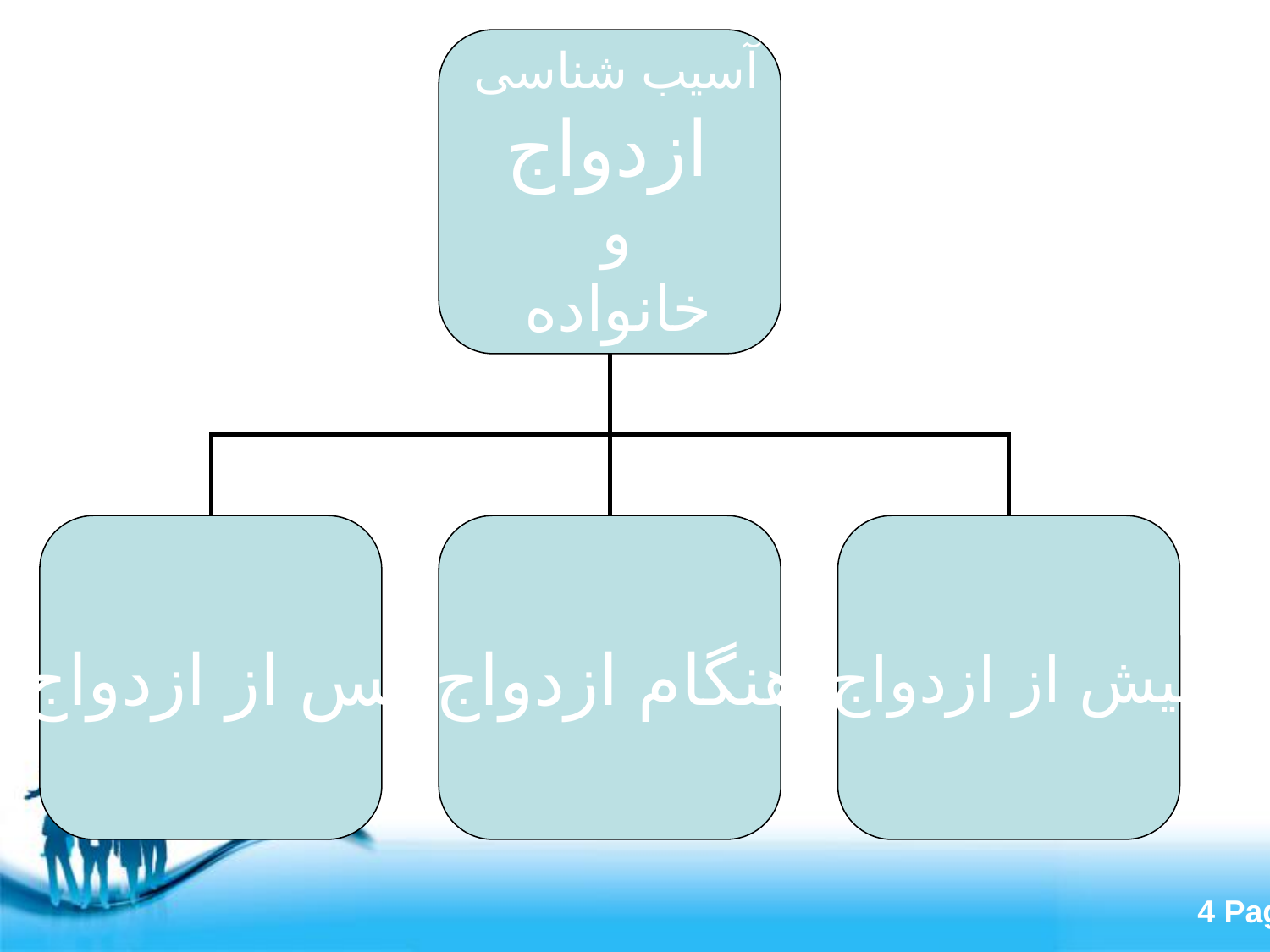

آسیب شناسی
 ازدواج
و
خانواده
پس از ازدواج
هنگام ازدواج
پیش از ازدواج